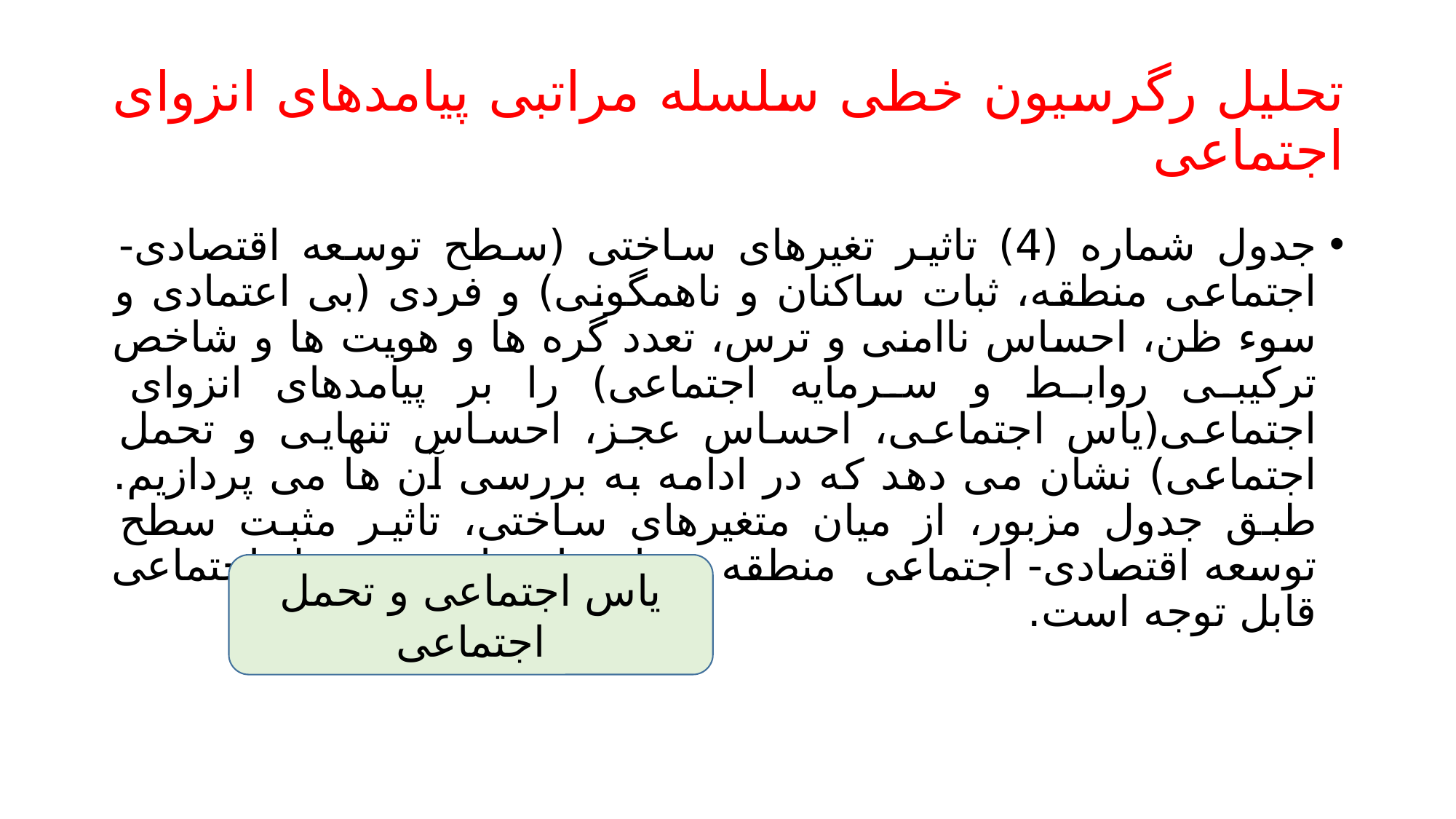

# تحلیل رگرسیون خطی سلسله مراتبی پیامدهای انزوای اجتماعی
جدول شماره (4) تاثیر تغیرهای ساختی (سطح توسعه اقتصادی- اجتماعی منطقه، ثبات ساکنان و ناهمگونی) و فردی (بی اعتمادی و سوء ظن، احساس ناامنی و ترس، تعدد گره ها و هویت ها و شاخص ترکیبی روابط و سرمایه اجتماعی) را بر پیامدهای انزوای اجتماعی(یاس اجتماعی، احساس عجز، احساس تنهایی و تحمل اجتماعی) نشان می دهد که در ادامه به بررسی آن ها می پردازیم. طبق جدول مزبور، از میان متغیرهای ساختی، تاثیر مثبت سطح توسعه اقتصادی- اجتماعی  منطقه بر یاس اجتماعی و تحمل اجتماعی قابل توجه است.
یاس اجتماعی و تحمل اجتماعی